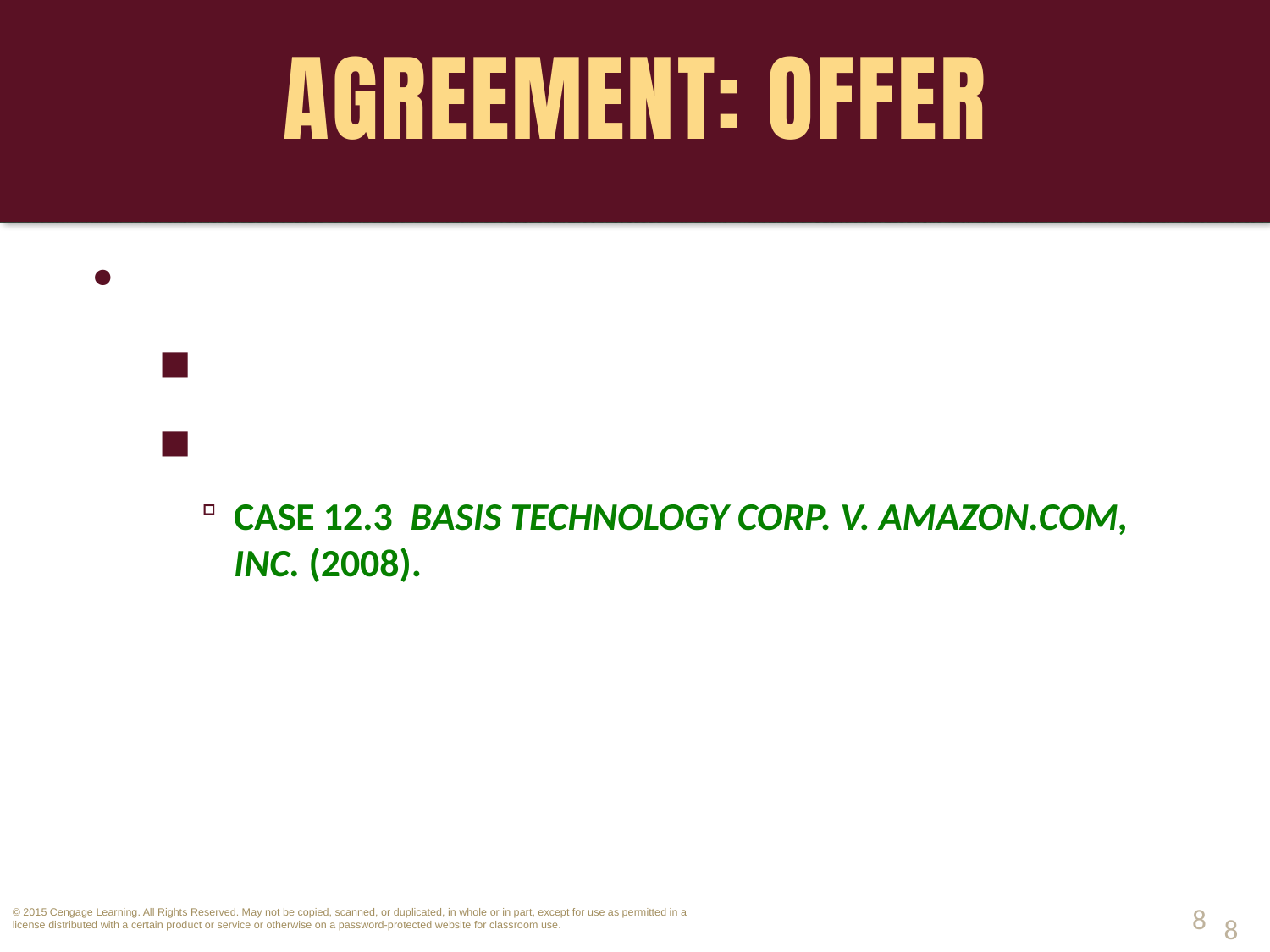

# Agreement: Offer
Where Intent May Be Lacking.
Agreements to Agree.
Preliminary Agreements.
CASE 12.3  Basis Technology Corp. v. Amazon.com, Inc. (2008).
8
8